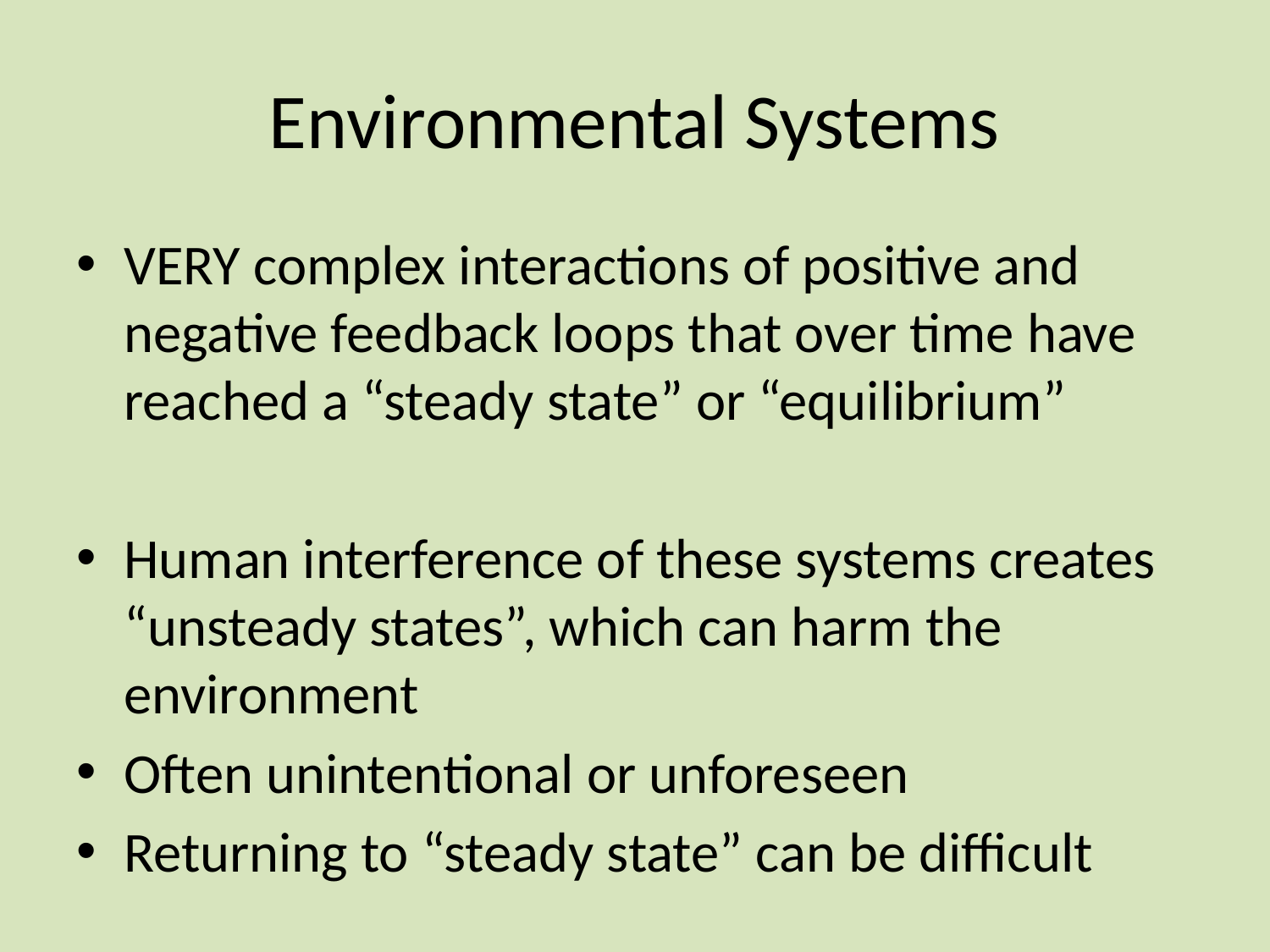

# Environmental Systems
VERY complex interactions of positive and negative feedback loops that over time have reached a “steady state” or “equilibrium”

Human interference of these systems creates “unsteady states”, which can harm the environment
Often unintentional or unforeseen
Returning to “steady state” can be difficult